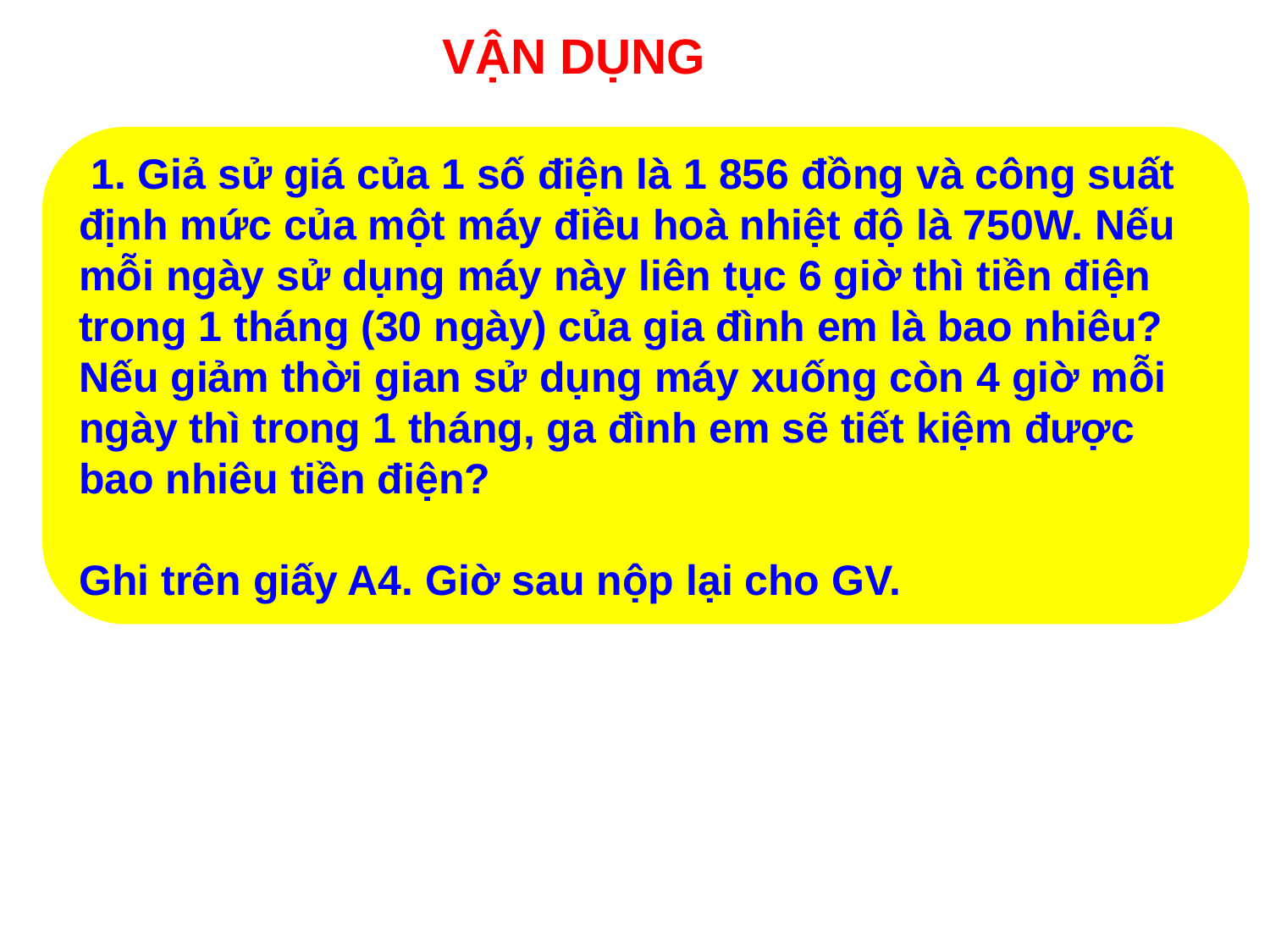

VẬN DỤNG
 1. Giả sử giá của 1 số điện là 1 856 đồng và công suất định mức của một máy điều hoà nhiệt độ là 750W. Nếu mỗi ngày sử dụng máy này liên tục 6 giờ thì tiền điện trong 1 tháng (30 ngày) của gia đình em là bao nhiêu? Nếu giảm thời gian sử dụng máy xuống còn 4 giờ mỗi ngày thì trong 1 tháng, ga đình em sẽ tiết kiệm được bao nhiêu tiền điện?

Ghi trên giấy A4. Giờ sau nộp lại cho GV.